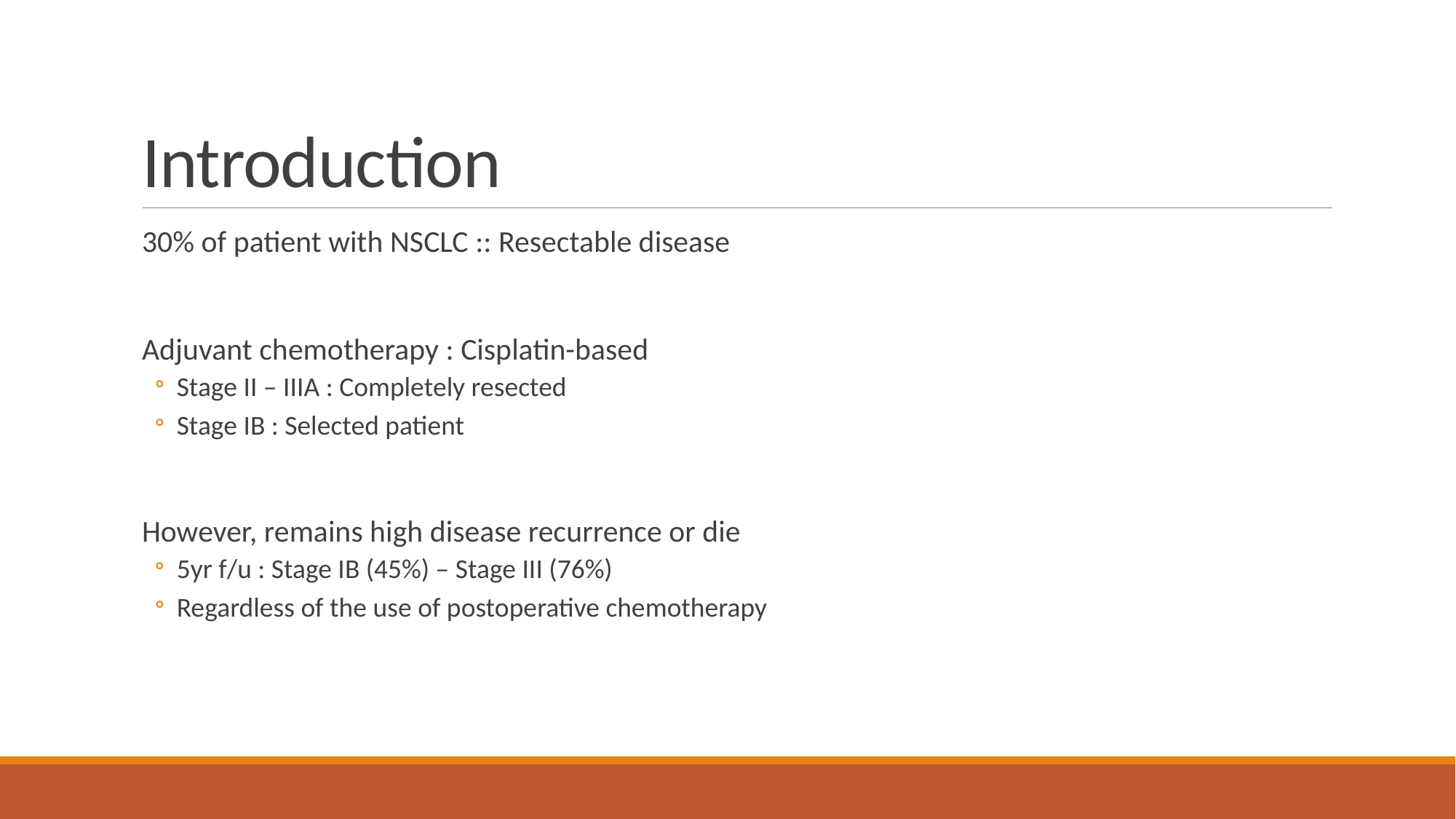

# Introduction
30% of patient with NSCLC :: Resectable disease

Adjuvant chemotherapy : Cisplatin-based
Stage II – IIIA : Completely resected
Stage IB : Selected patient

However, remains high disease recurrence or die
5yr f/u : Stage IB (45%) – Stage III (76%)
Regardless of the use of postoperative chemotherapy